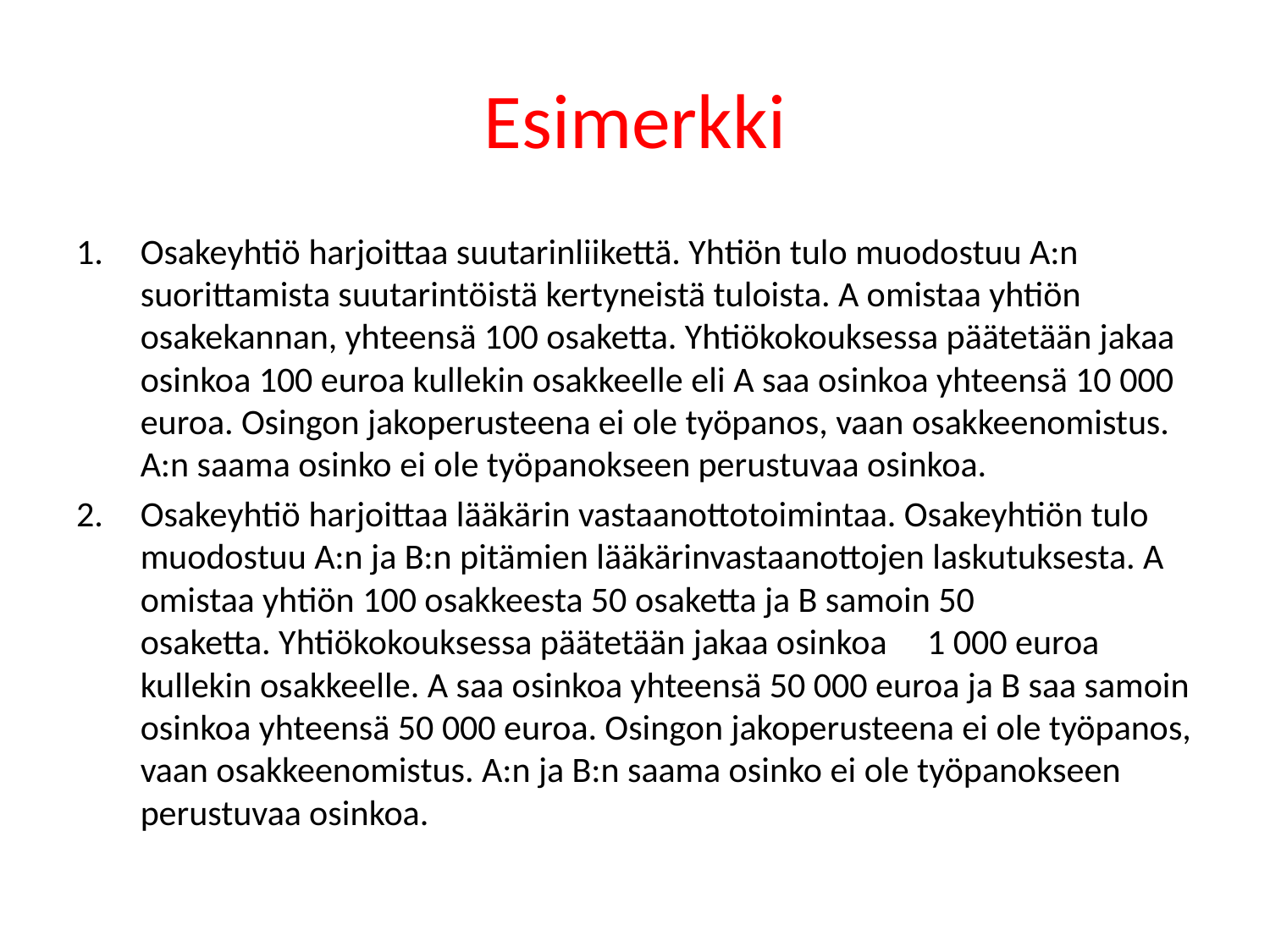

# Esimerkki
Osakeyhtiö harjoittaa suutarinliikettä. Yhtiön tulo muodostuu A:n suorittamista suutarintöistä kertyneistä tuloista. A omistaa yhtiön osakekannan, yhteensä 100 osaketta. Yhtiökokouksessa päätetään jakaa osinkoa 100 euroa kullekin osakkeelle eli A saa osinkoa yhteensä 10 000 euroa. Osingon jakoperusteena ei ole työpanos, vaan osakkeenomistus. A:n saama osinko ei ole työpanokseen perustuvaa osinkoa.
Osakeyhtiö harjoittaa lääkärin vastaanottotoimintaa. Osakeyhtiön tulo muodostuu A:n ja B:n pitämien lääkärinvastaanottojen laskutuksesta. A omistaa yhtiön 100 osakkeesta 50 osaketta ja B samoin 50 osaketta. Yhtiökokouksessa päätetään jakaa osinkoa     1 000 euroa kullekin osakkeelle. A saa osinkoa yhteensä 50 000 euroa ja B saa samoin osinkoa yhteensä 50 000 euroa. Osingon jakoperusteena ei ole työpanos, vaan osakkeenomistus. A:n ja B:n saama osinko ei ole työpanokseen perustuvaa osinkoa.